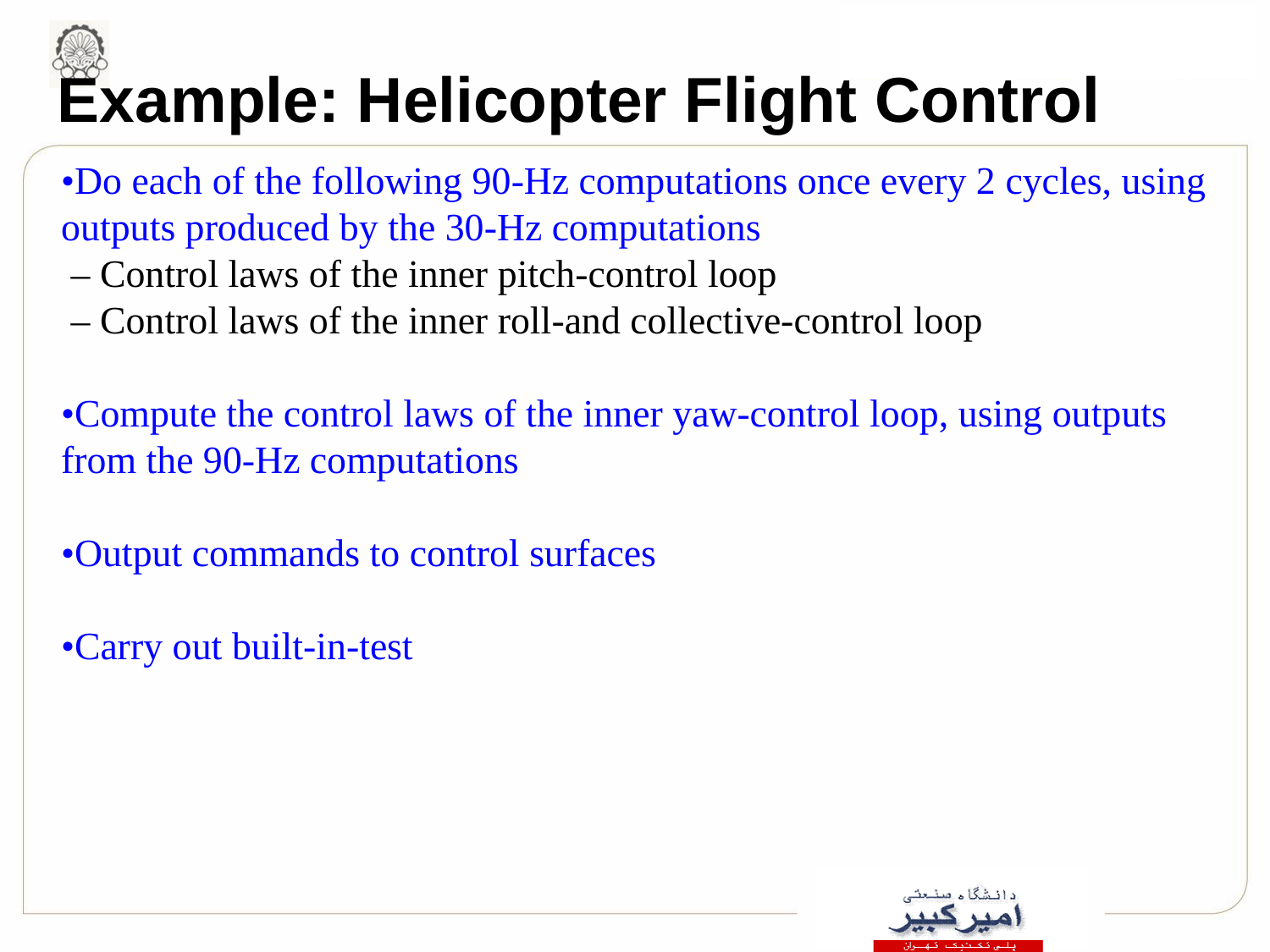

# Example: Helicopter Flight Control
•Do each of the following 90-Hz computations once every 2 cycles, using outputs produced by the 30-Hz computations
 – Control laws of the inner pitch-control loop
 – Control laws of the inner roll-and collective-control loop

•Compute the control laws of the inner yaw-control loop, using outputs from the 90-Hz computations

•Output commands to control surfaces

•Carry out built-in-test